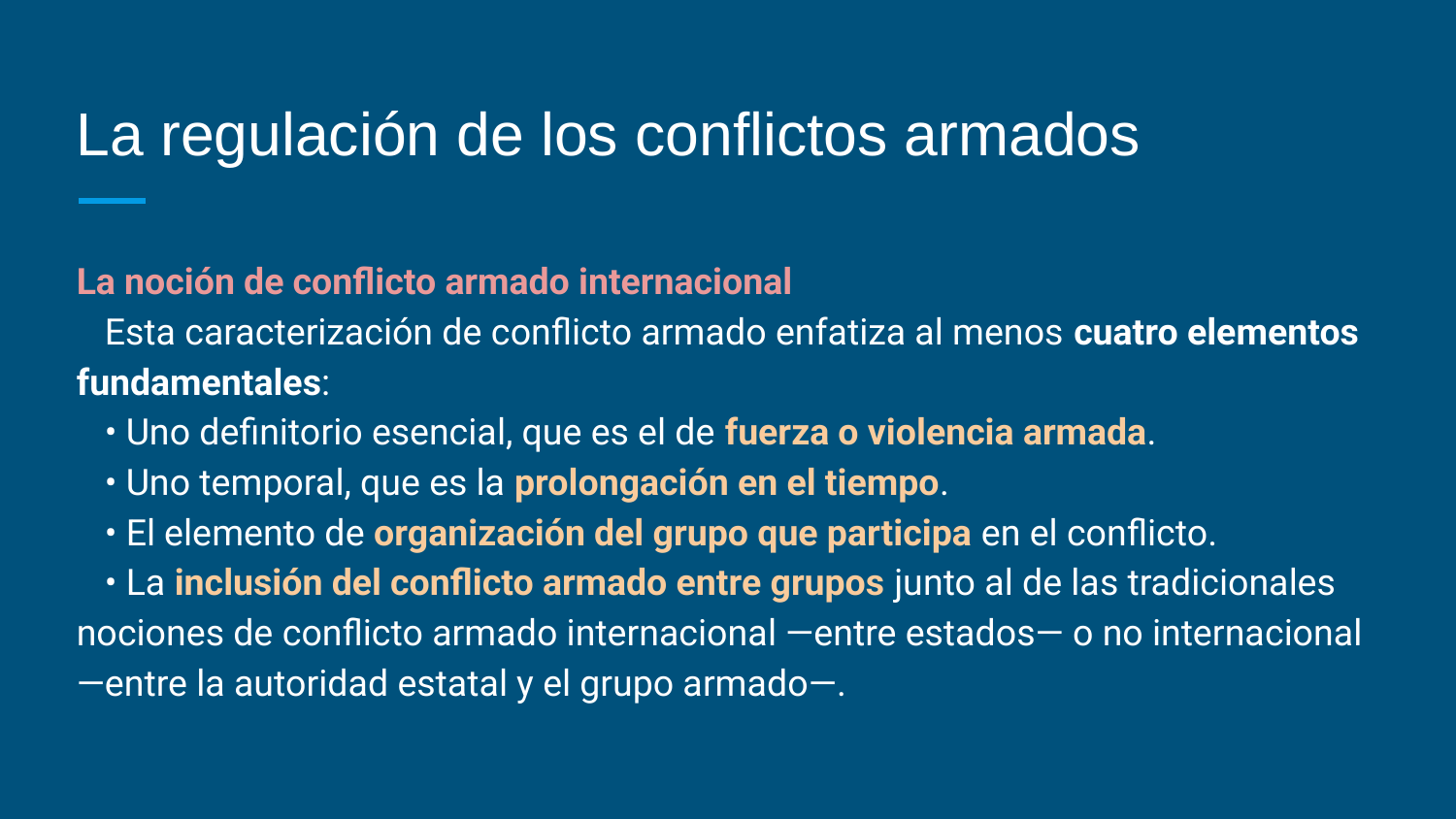

# La regulación de los conflictos armados
La noción de conflicto armado internacional
Esta caracterización de conflicto armado enfatiza al menos cuatro elementos fundamentales:
• Uno definitorio esencial, que es el de fuerza o violencia armada.
• Uno temporal, que es la prolongación en el tiempo.
• El elemento de organización del grupo que participa en el conflicto.
• La inclusión del conflicto armado entre grupos junto al de las tradicionales nociones de conflicto armado internacional —entre estados— o no internacional —entre la autoridad estatal y el grupo armado—.